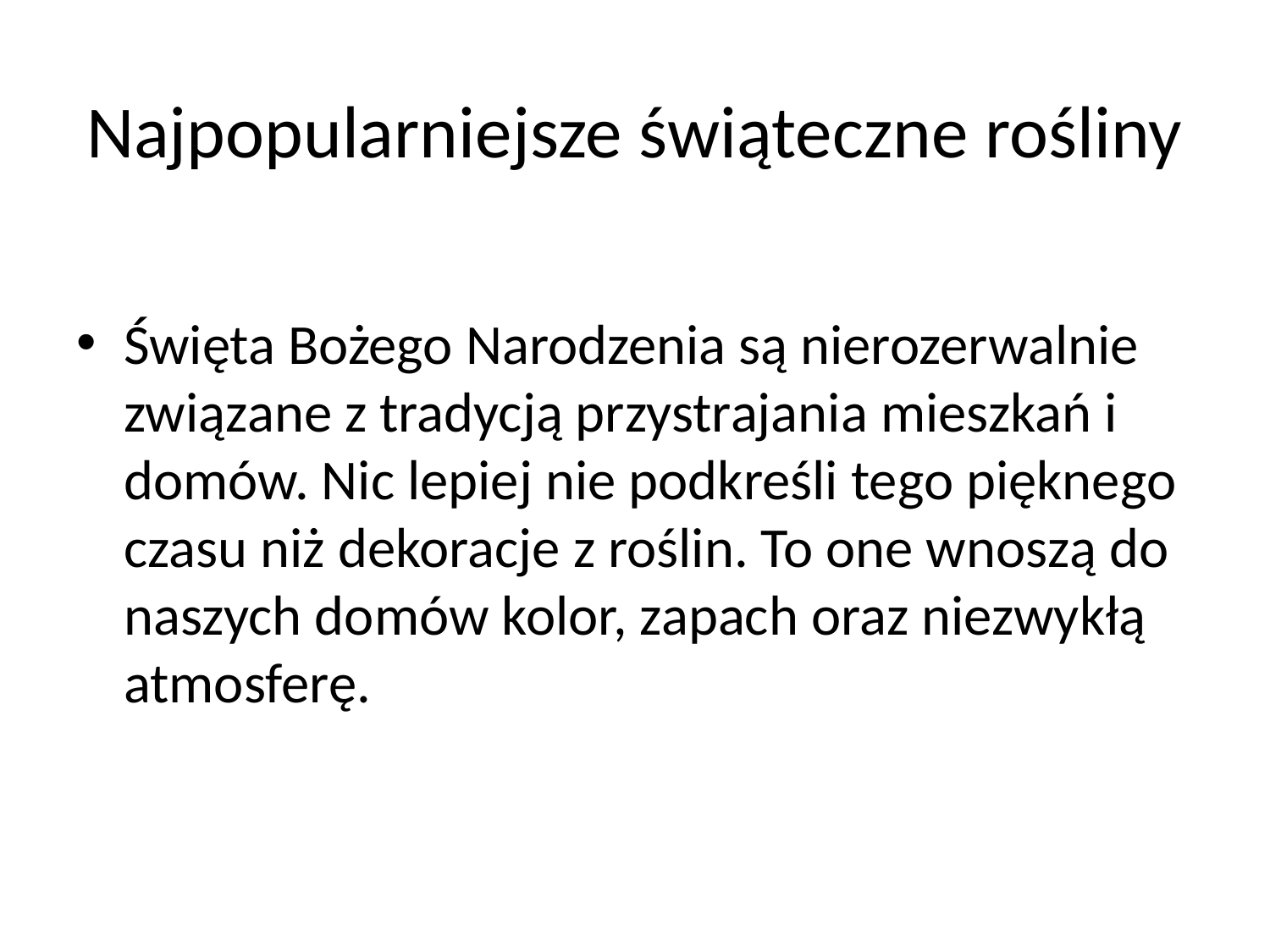

# Najpopularniejsze świąteczne rośliny

Święta Bożego Narodzenia są nierozerwalnie związane z tradycją przystrajania mieszkań i domów. Nic lepiej nie podkreśli tego pięknego czasu niż dekoracje z roślin. To one wnoszą do naszych domów kolor, zapach oraz niezwykłą atmosferę.